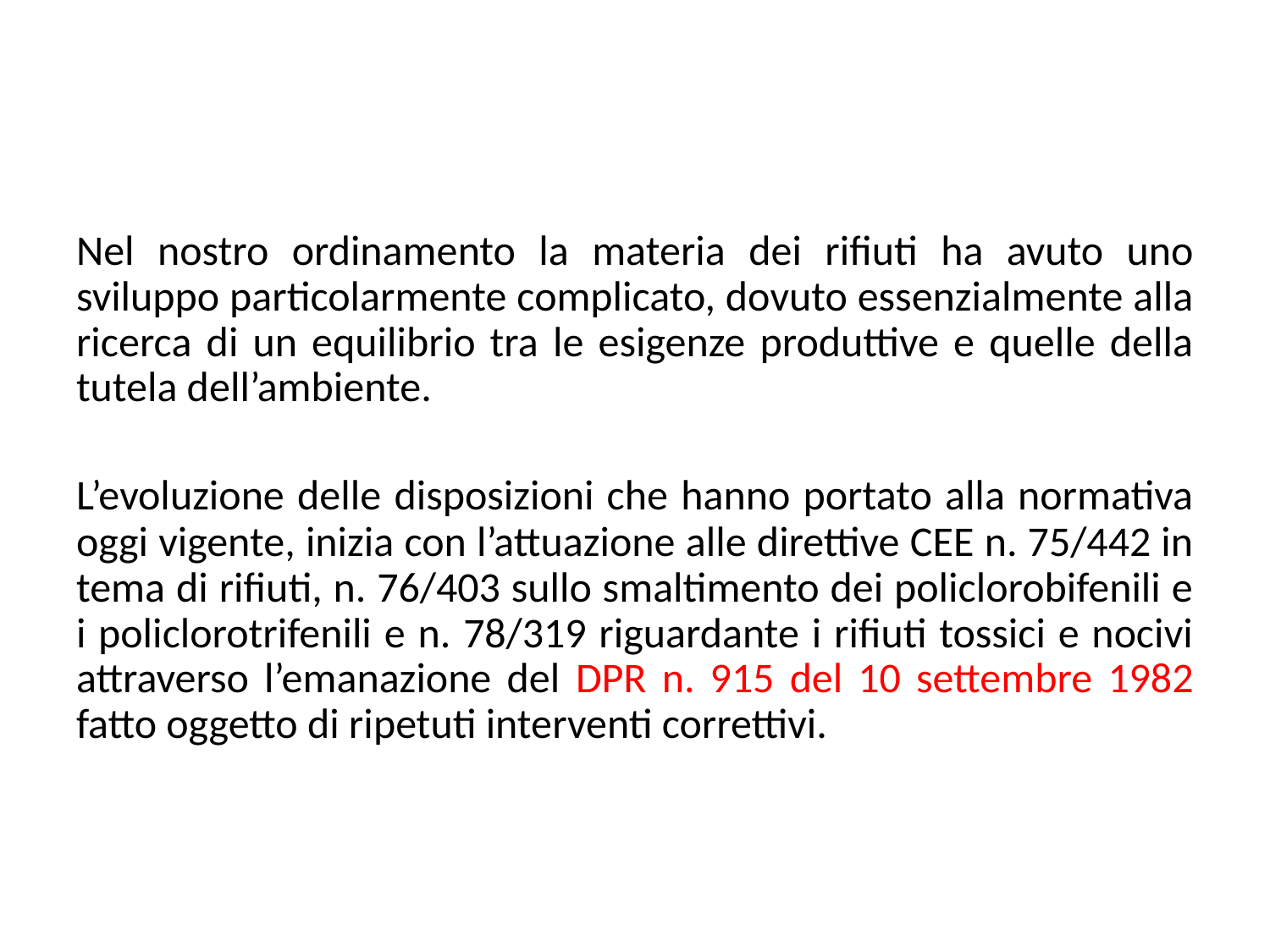

#
Nel nostro ordinamento la materia dei rifiuti ha avuto uno sviluppo particolarmente complicato, dovuto essenzialmente alla ricerca di un equilibrio tra le esigenze produttive e quelle della tutela dell’ambiente.

L’evoluzione delle disposizioni che hanno portato alla normativa oggi vigente, inizia con l’attuazione alle direttive CEE n. 75/442 in tema di rifiuti, n. 76/403 sullo smaltimento dei policlorobifenili e i policlorotrifenili e n. 78/319 riguardante i rifiuti tossici e nocivi attraverso l’emanazione del DPR n. 915 del 10 settembre 1982 fatto oggetto di ripetuti interventi correttivi.